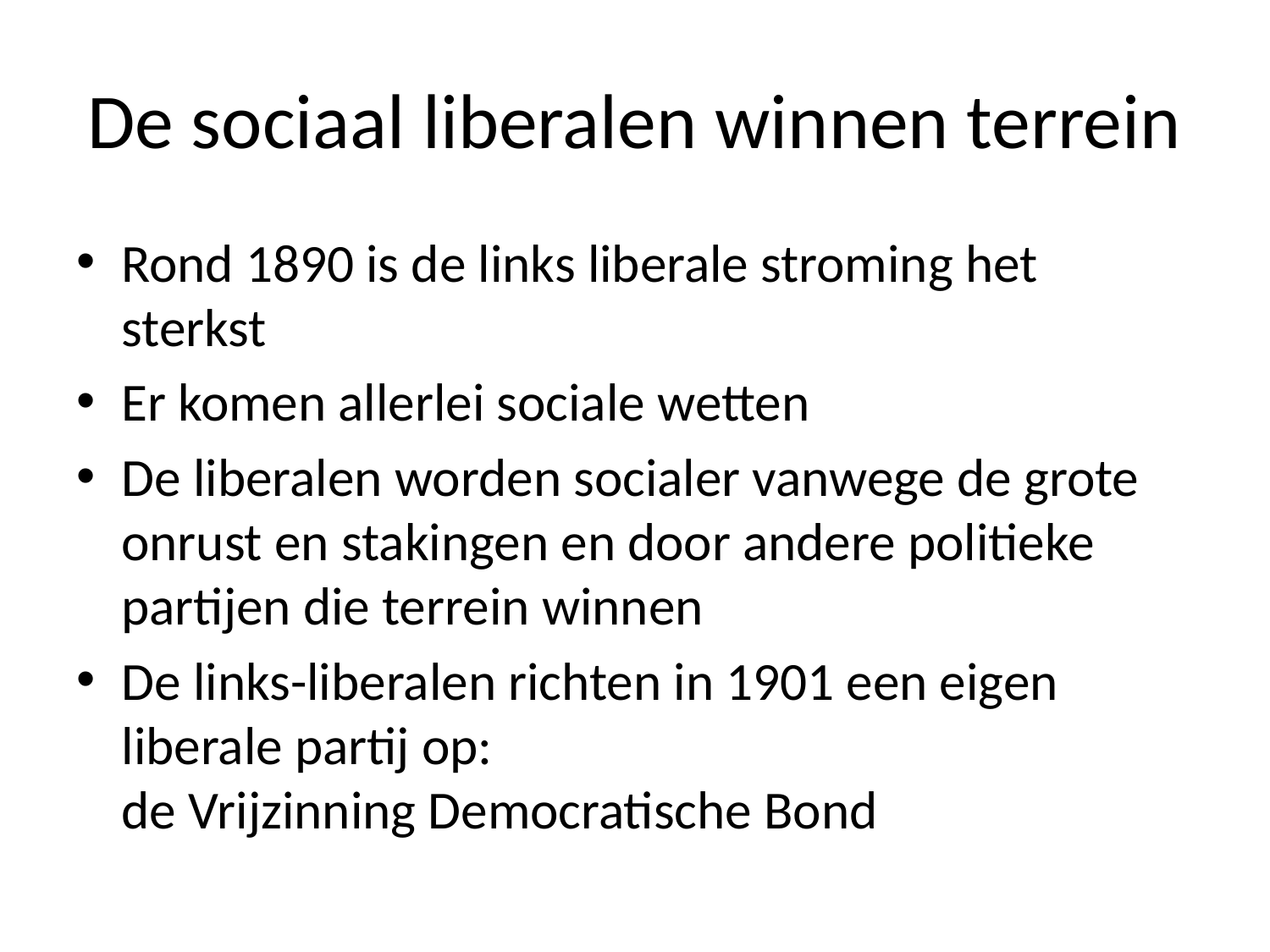

# De sociaal liberalen winnen terrein
Rond 1890 is de links liberale stroming het sterkst
Er komen allerlei sociale wetten
De liberalen worden socialer vanwege de grote onrust en stakingen en door andere politieke partijen die terrein winnen
De links-liberalen richten in 1901 een eigen liberale partij op:
de Vrijzinning Democratische Bond